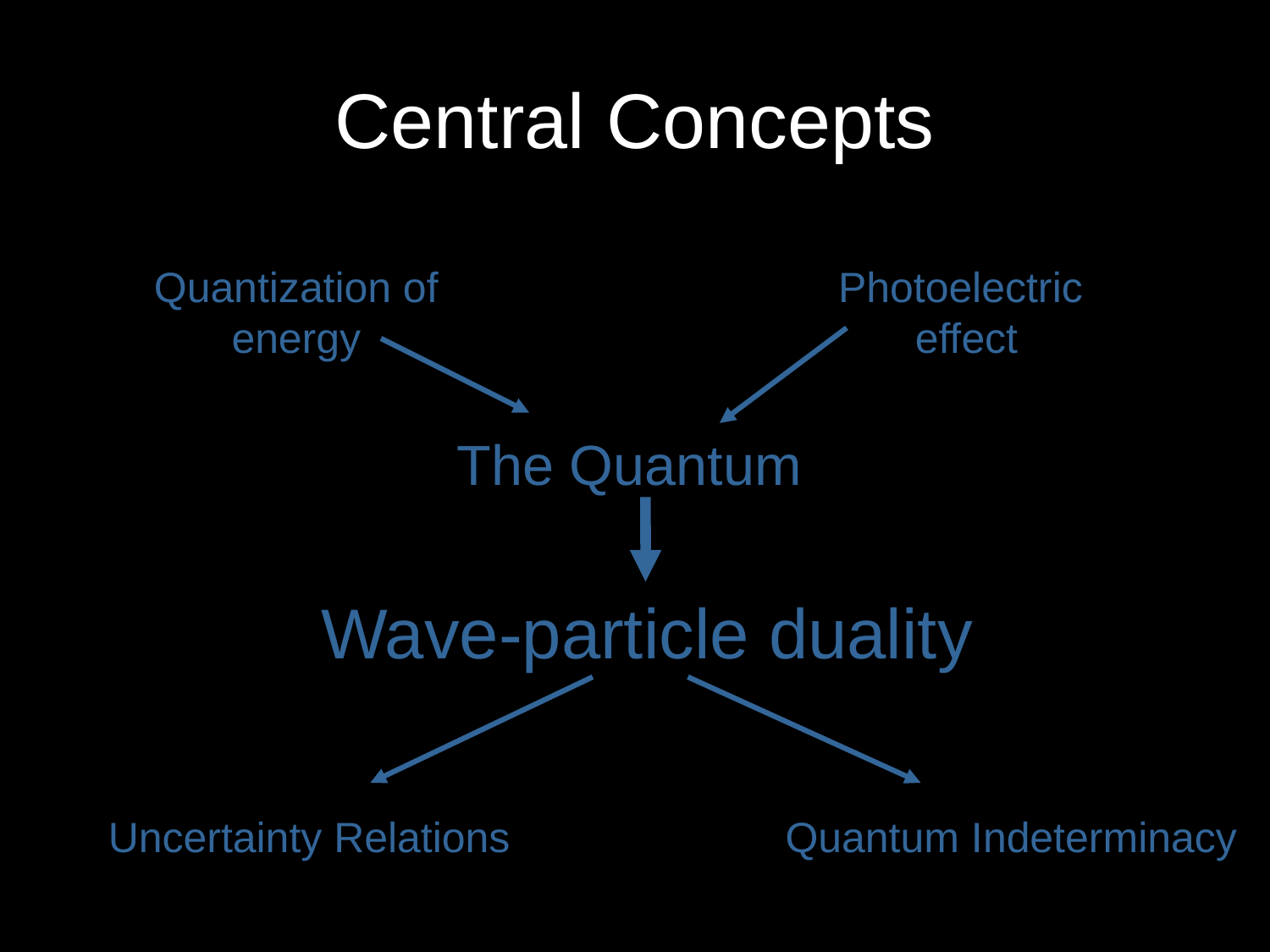

# Central Concepts
Quantization of energy
Photoelectric
 effect

The Quantum

Wave-particle duality

Uncertainty Relations
Quantum Indeterminacy